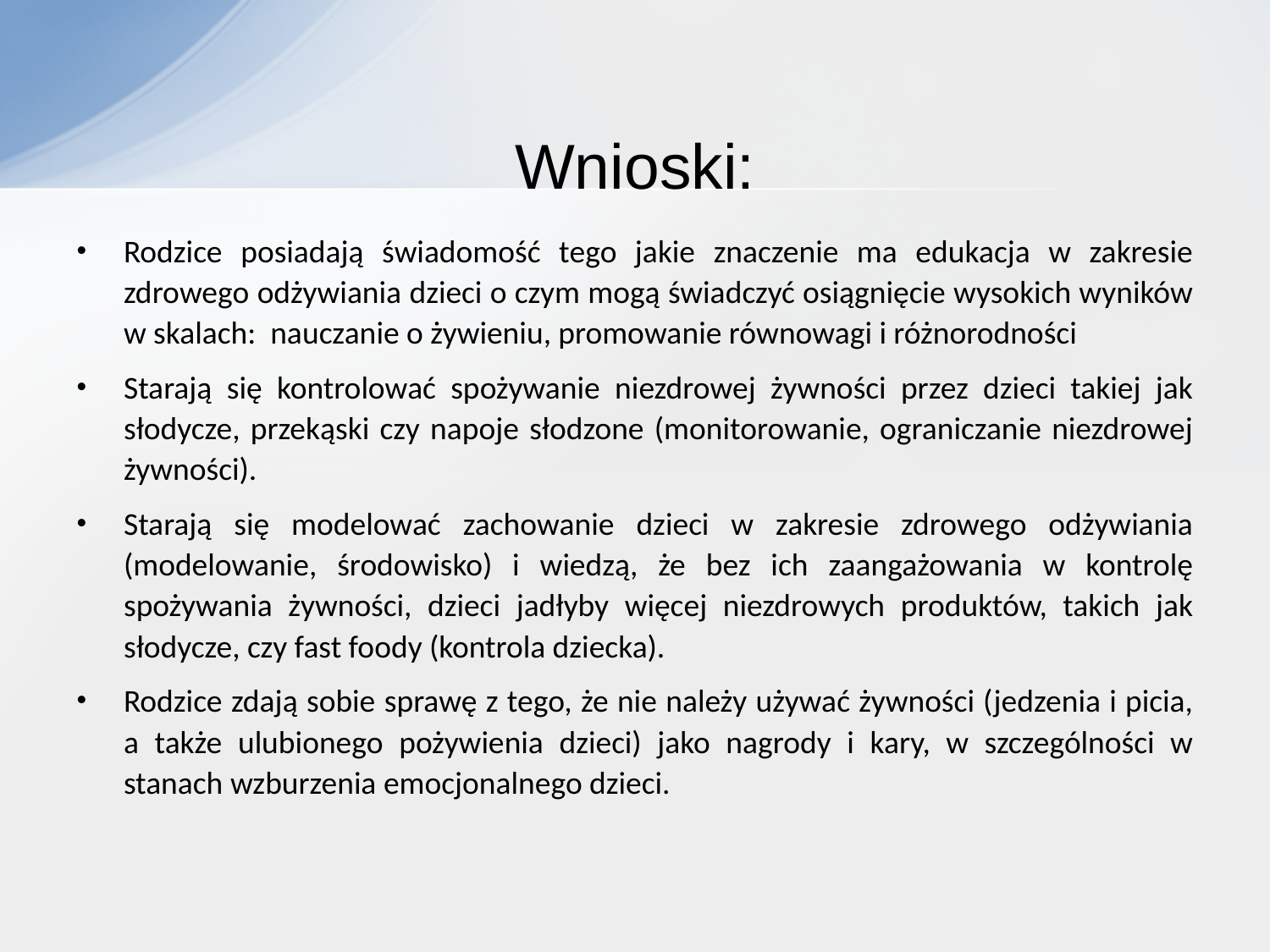

# Wnioski:
Rodzice posiadają świadomość tego jakie znaczenie ma edukacja w zakresie zdrowego odżywiania dzieci o czym mogą świadczyć osiągnięcie wysokich wyników w skalach:  nauczanie o żywieniu, promowanie równowagi i różnorodności
Starają się kontrolować spożywanie niezdrowej żywności przez dzieci takiej jak słodycze, przekąski czy napoje słodzone (monitorowanie, ograniczanie niezdrowej żywności).
Starają się modelować zachowanie dzieci w zakresie zdrowego odżywiania (modelowanie, środowisko) i wiedzą, że bez ich zaangażowania w kontrolę spożywania żywności, dzieci jadłyby więcej niezdrowych produktów, takich jak słodycze, czy fast foody (kontrola dziecka).
Rodzice zdają sobie sprawę z tego, że nie należy używać żywności (jedzenia i picia, a także ulubionego pożywienia dzieci) jako nagrody i kary, w szczególności w stanach wzburzenia emocjonalnego dzieci.